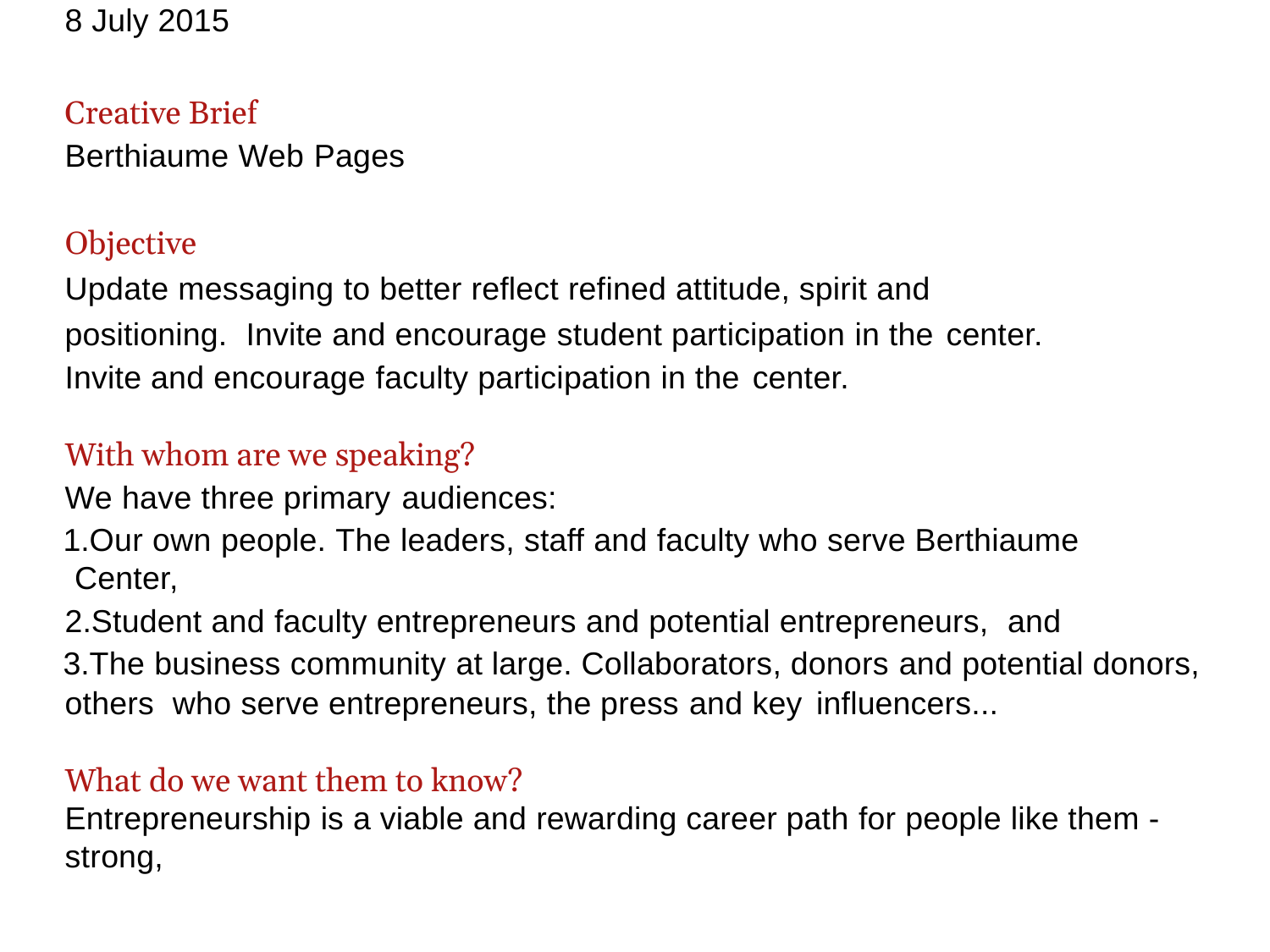

8 July 2015

Creative Brief
Berthiaume Web Pages

Objective
Update messaging to better reflect refined attitude, spirit and positioning.  Invite and encourage student participation in the center.
Invite and encourage faculty participation in the center.

With whom are we speaking?
We have three primary audiences:
Our own people. The leaders, staff and faculty who serve Berthiaume  Center,
Student and faculty entrepreneurs and potential entrepreneurs,  and
The business community at large. Collaborators, donors and potential donors, others  who serve entrepreneurs, the press and key influencers...

What do we want them to know?
Entrepreneurship is a viable and rewarding career path for people like them -  strong,